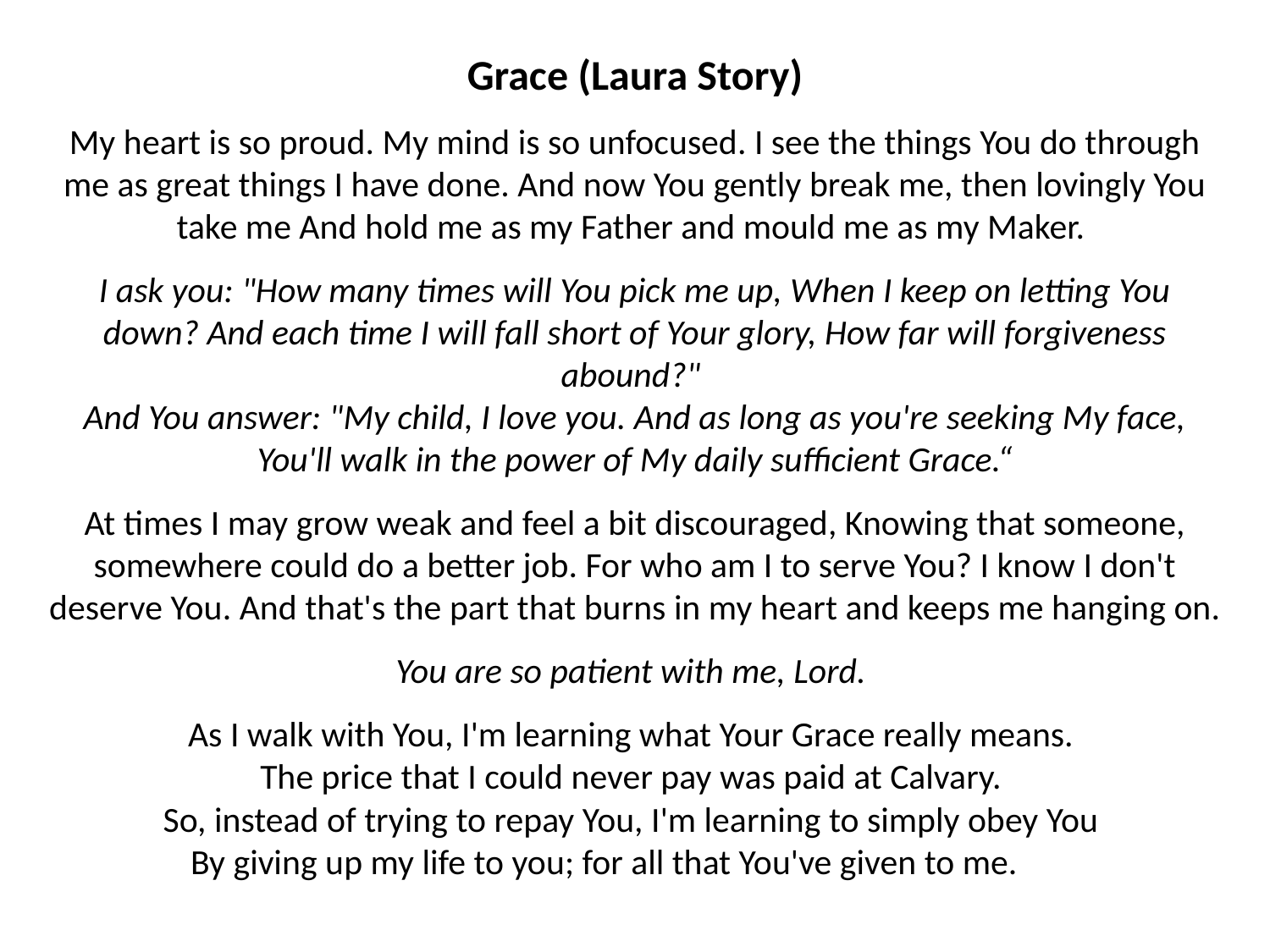

Grace (Laura Story)

My heart is so proud. My mind is so unfocused. I see the things You do through me as great things I have done. And now You gently break me, then lovingly You take me And hold me as my Father and mould me as my Maker.

I ask you: "How many times will You pick me up, When I keep on letting You down? And each time I will fall short of Your glory, How far will forgiveness abound?"
And You answer: "My child, I love you. And as long as you're seeking My face, You'll walk in the power of My daily sufficient Grace.“

At times I may grow weak and feel a bit discouraged, Knowing that someone, somewhere could do a better job. For who am I to serve You? I know I don't deserve You. And that's the part that burns in my heart and keeps me hanging on.

You are so patient with me, Lord.

As I walk with You, I'm learning what Your Grace really means.
The price that I could never pay was paid at Calvary.
So, instead of trying to repay You, I'm learning to simply obey You
By giving up my life to you; for all that You've given to me.